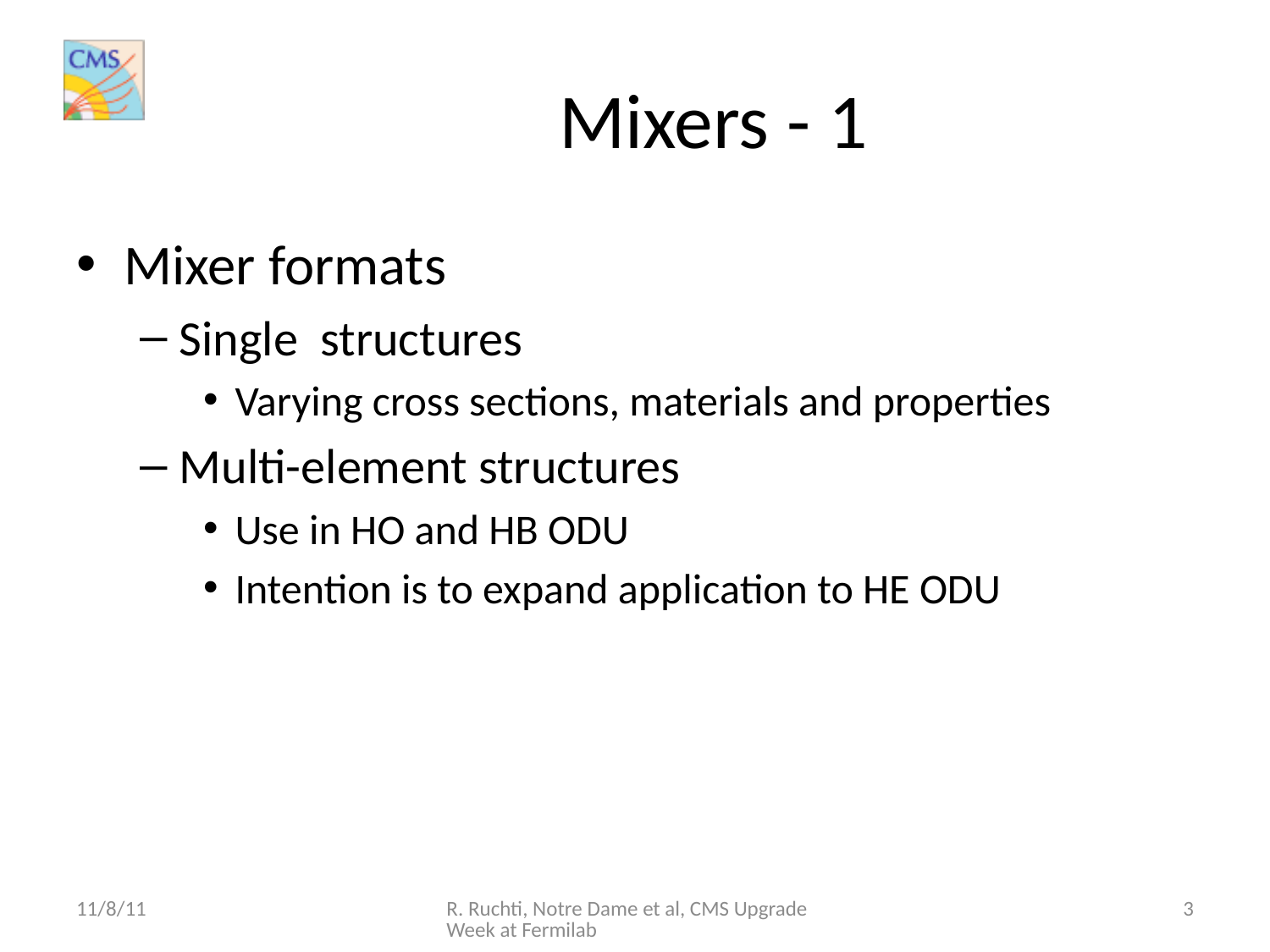

# Mixers - 1
Mixer formats
Single  structures
Varying cross sections, materials and properties
Multi-element structures
Use in HO and HB ODU
Intention is to expand application to HE ODU
11/8/11
R. Ruchti, Notre Dame et al, CMS Upgrade Week at Fermilab
3